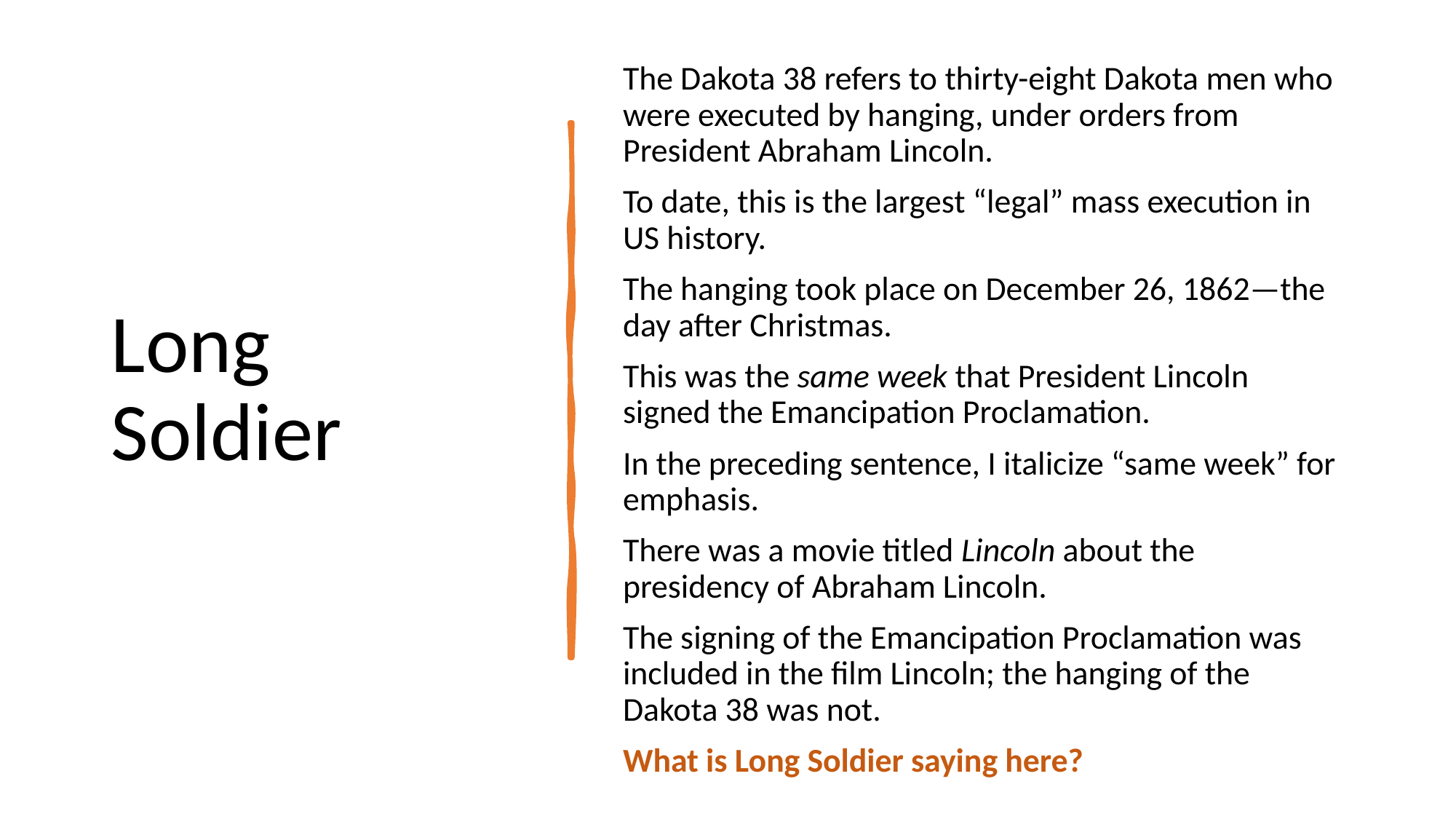

The Dakota 38 refers to thirty-eight Dakota men who were executed by hanging, under orders from President Abraham Lincoln.
To date, this is the largest “legal” mass execution in US history.
The hanging took place on December 26, 1862—the day after Christmas.
This was the same week that President Lincoln signed the Emancipation Proclamation.
In the preceding sentence, I italicize “same week” for emphasis.
There was a movie titled Lincoln about the presidency of Abraham Lincoln.
The signing of the Emancipation Proclamation was included in the film Lincoln; the hanging of the Dakota 38 was not.
What is Long Soldier saying here?
# Long Soldier